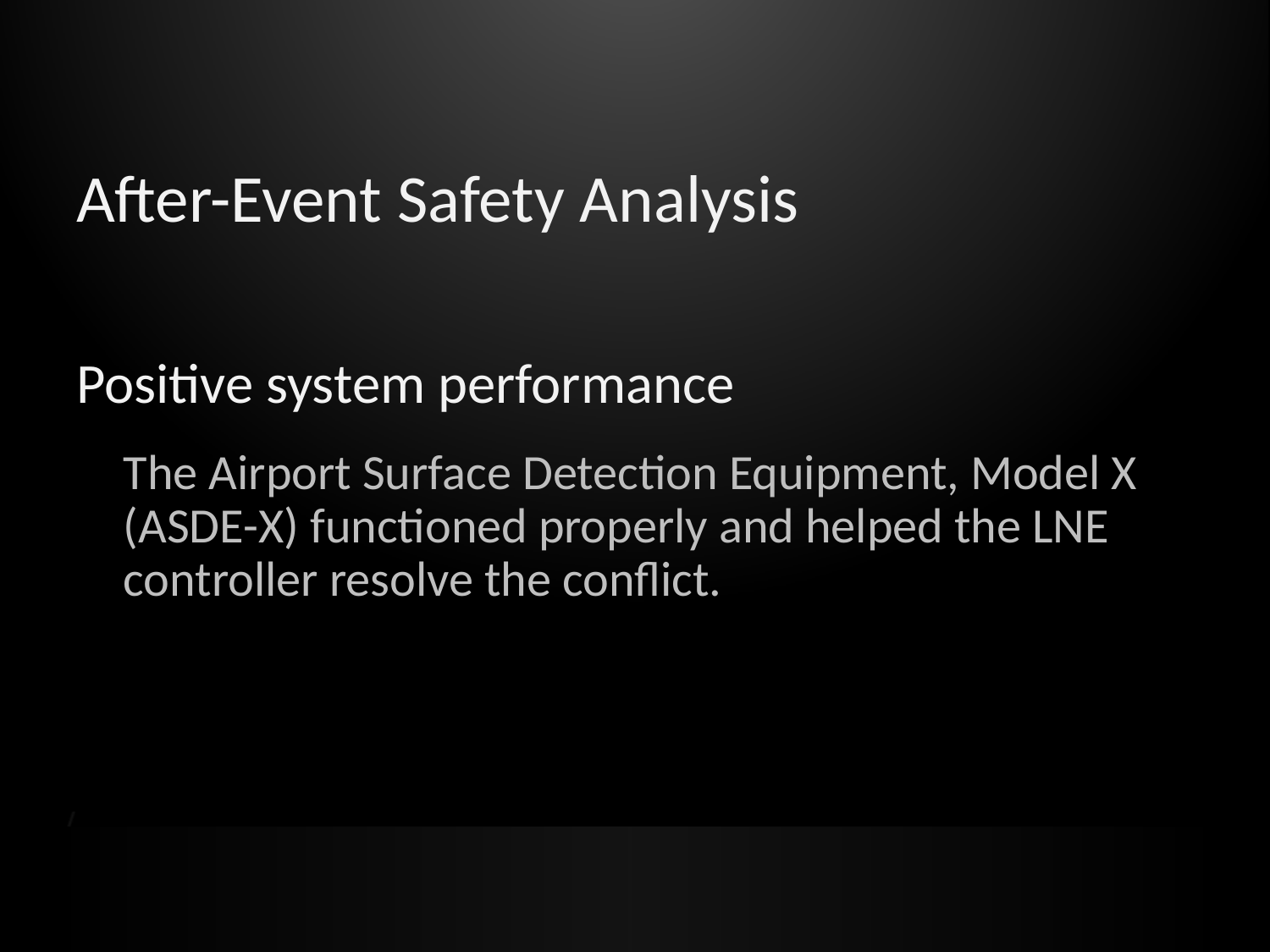

# After-Event Safety Analysis
Positive system performance
The Airport Surface Detection Equipment, Model X (ASDE-X) functioned properly and helped the LNE controller resolve the conflict.